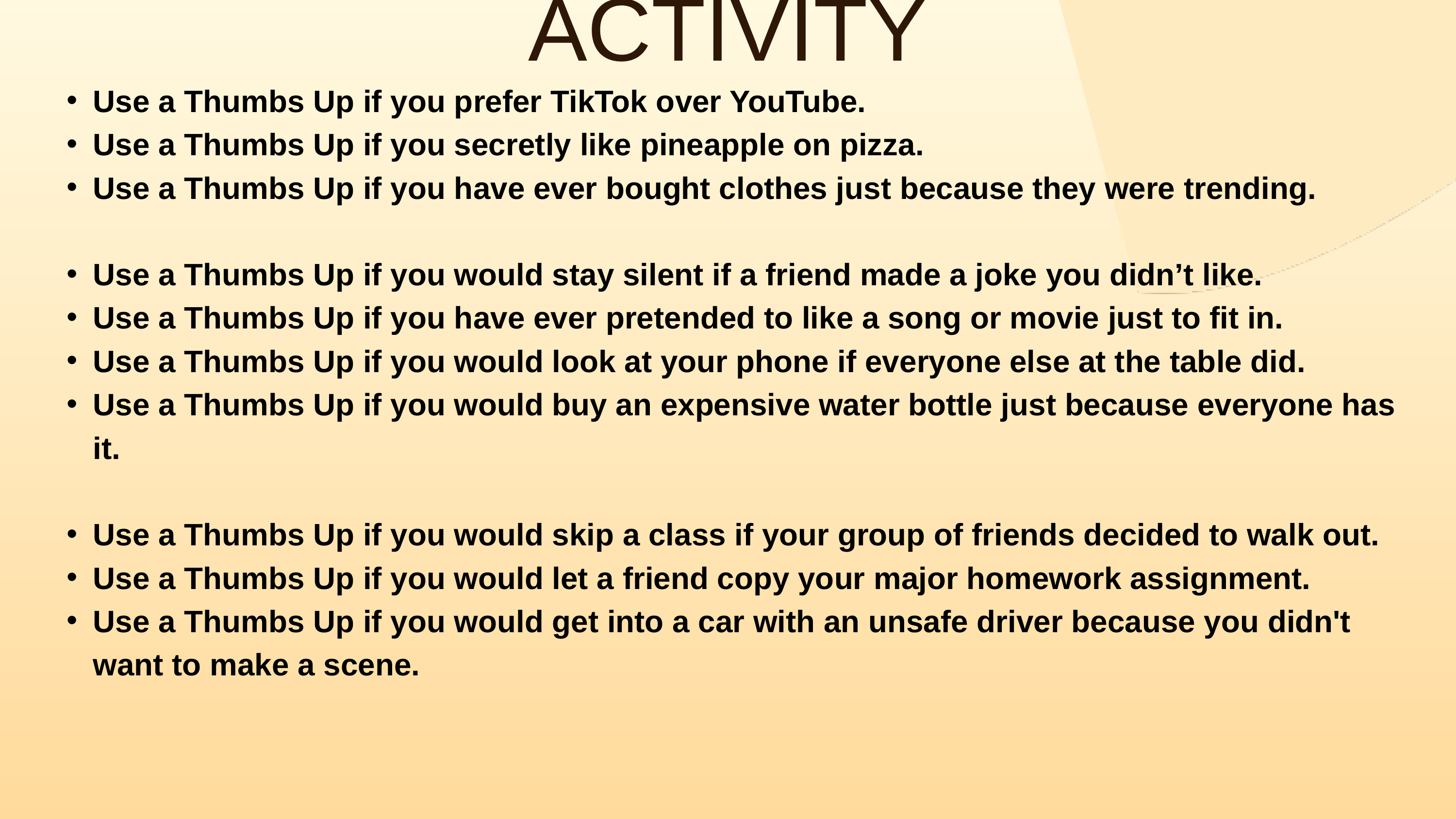

ACTIVITY
Use a Thumbs Up if you prefer TikTok over YouTube.
Use a Thumbs Up if you secretly like pineapple on pizza.
Use a Thumbs Up if you have ever bought clothes just because they were trending.

Use a Thumbs Up if you would stay silent if a friend made a joke you didn’t like.
Use a Thumbs Up if you have ever pretended to like a song or movie just to fit in.
Use a Thumbs Up if you would look at your phone if everyone else at the table did.
Use a Thumbs Up if you would buy an expensive water bottle just because everyone has it.

Use a Thumbs Up if you would skip a class if your group of friends decided to walk out.
Use a Thumbs Up if you would let a friend copy your major homework assignment.
Use a Thumbs Up if you would get into a car with an unsafe driver because you didn't want to make a scene.